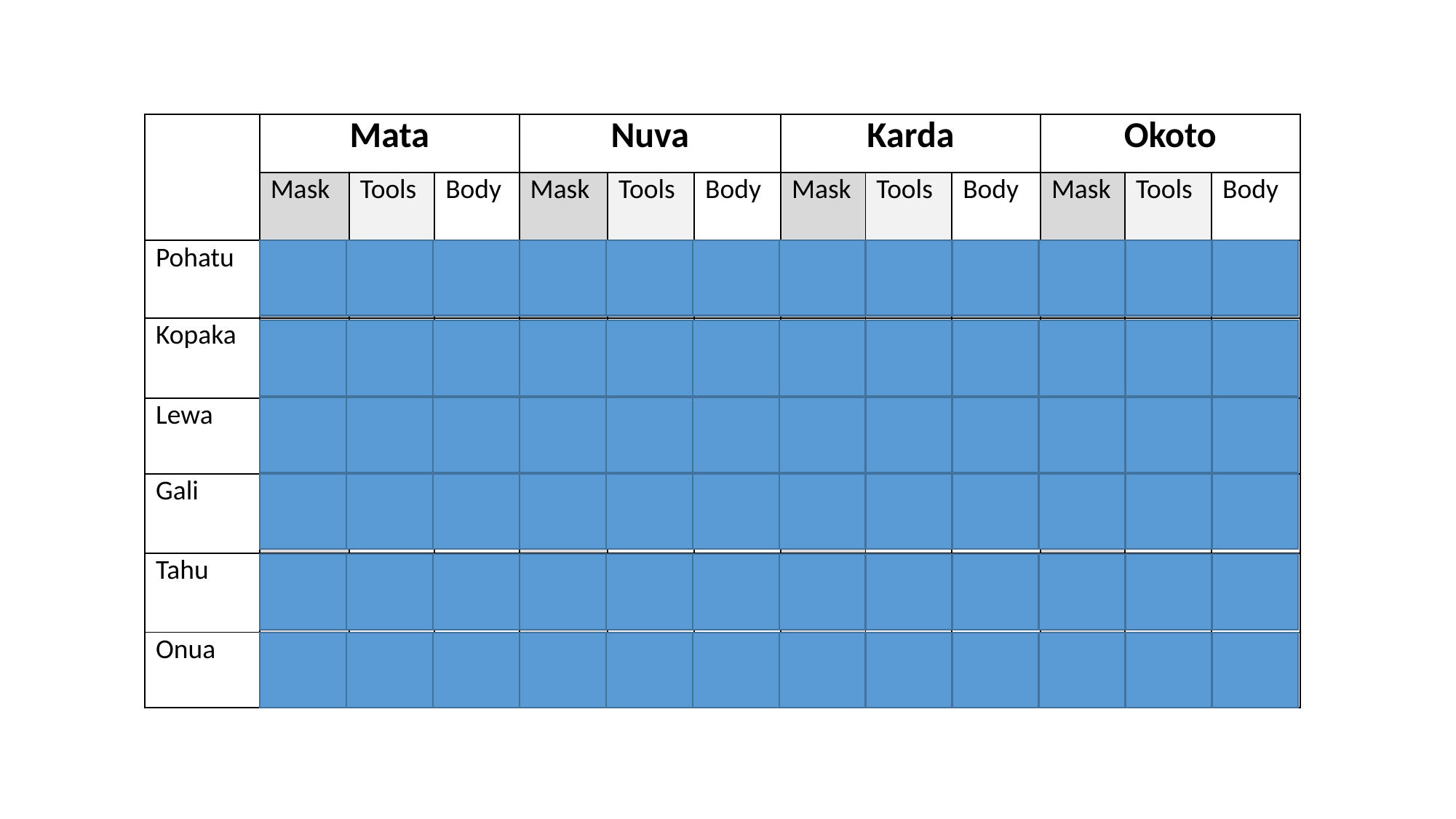

|  | Mata |  |  | Nuva |  |  | Karda |  |  | Okoto |  |  |
| --- | --- | --- | --- | --- | --- | --- | --- | --- | --- | --- | --- | --- |
|  | Mask | Tools | Body | Mask | Tools | Body | Mask | Tools | Body | Mask | Tools | Body |
| Pohatu |  |  |  |  |  |  |  |  |  |  |  |  |
| Kopaka |  |  |  |  |  |  |  |  |  |  |  |  |
| Lewa |  |  |  |  |  |  |  |  |  |  |  |  |
| Gali |  |  |  |  |  |  |  |  |  |  |  |  |
| Tahu |  |  |  |  |  |  |  |  |  |  |  |  |
| Onua |  |  |  |  |  |  |  |  |  |  |  |  |